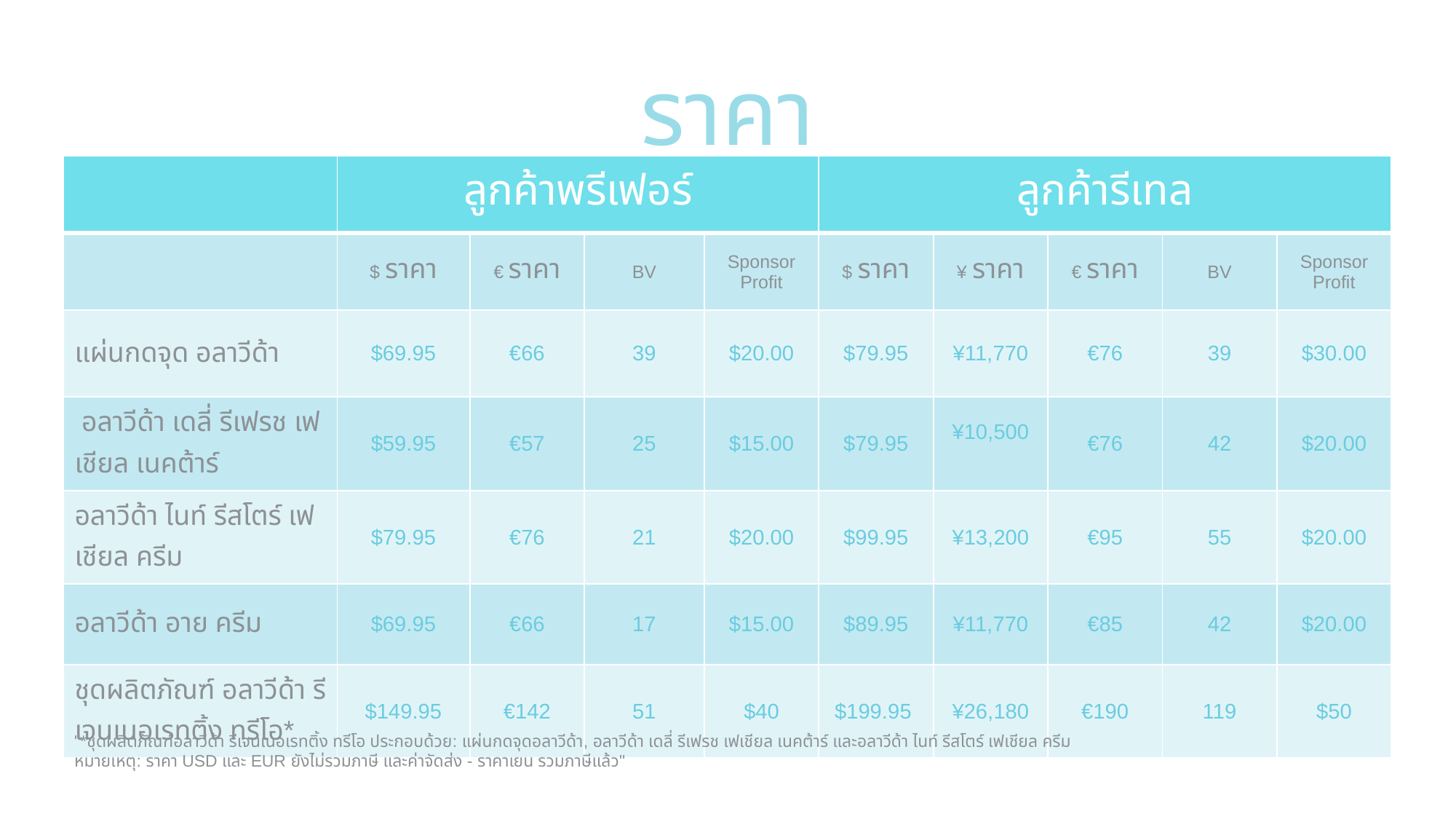

ราคา
|  | ลูกค้าพรีเฟอร์ |  |  |  | ลูกค้ารีเทล |  |  |  |  |
| --- | --- | --- | --- | --- | --- | --- | --- | --- | --- |
|  | $ ราคา | € ราคา | BV | Sponsor Profit | $ ราคา | ¥ ราคา | € ราคา | BV | Sponsor Profit |
| แผ่นกดจุด อลาวีด้า​ | $69.95 | €66 | 39 | $20.00​ | $79.95​ | ¥11,770​ | €76​ | 39 | $30.00 |
| อลาวีด้า เดลี่ รีเฟรช เฟเชียล เนคต้าร์​ | $59.95 | €57 | 25 | $15.00​ | $79.95​ | ¥10,500​ ​ | €76​ | 42 | $20.00 |
| อลาวีด้า ไนท์ รีสโตร์ เฟเชียล ครีม​ | $79.95 | €76 | 21 | $20.00​ | $99.95​ | ¥13,200​ | €95​ | 55 | $20.00 |
| อลาวีด้า อาย ครีม​ | $69.95 | €66 | 17 | $15.00​ | $89.95​ | ¥11,770​ | €85 | 42 | $20.00 |
| ชุดผลิตภัณฑ์ อลาวีด้า รีเจนเนอเรทติ้ง ทรีโอ\*​ | $149.95 | €142 | 51 | $40​ | $199.95 ​ | ¥26,180​ | €190​ | 119 | $50 |
"*ชุดผลิตภัณฑ์อลาวีด้า รีเจนเนอเรทติ้ง ทรีโอ ประกอบด้วย: แผ่นกดจุดอลาวีด้า, อลาวีด้า เดลี่ รีเฟรช เฟเชียล เนคต้าร์ และอลาวีด้า ไนท์ รีสโตร์ เฟเชียล ครีม
หมายเหตุ: ราคา USD และ EUR ยังไม่รวมภาษี และค่าจัดส่ง - ราคาเยน รวมภาษีแล้ว"